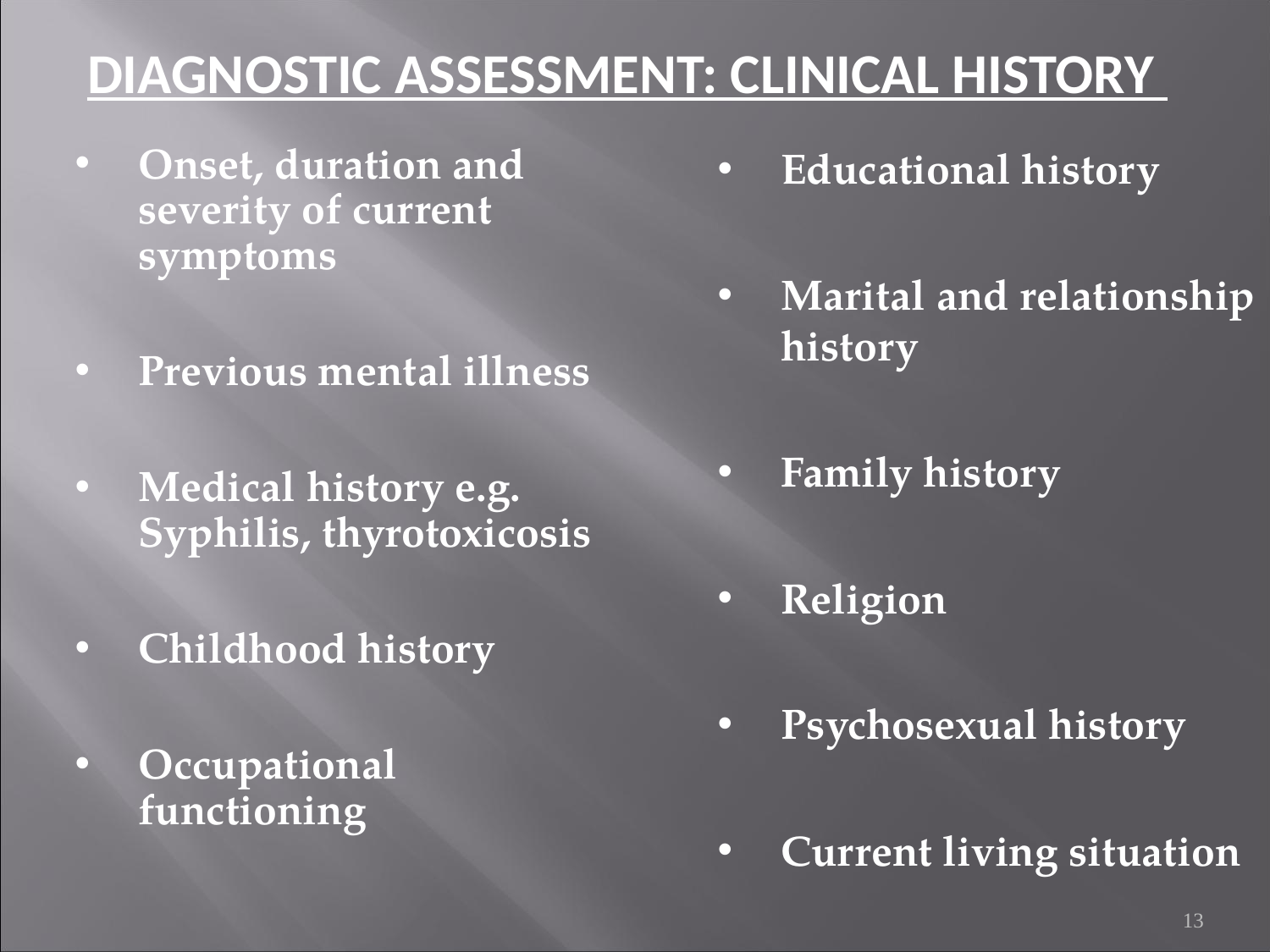

# DIAGNOSTIC ASSESSMENT: CLINICAL HISTORY
Onset, duration and severity of current symptoms

Previous mental illness

Medical history e.g. Syphilis, thyrotoxicosis

Childhood history

Occupational functioning
Educational history

Marital and relationship history

Family history

Religion

Psychosexual history

Current living situation
13